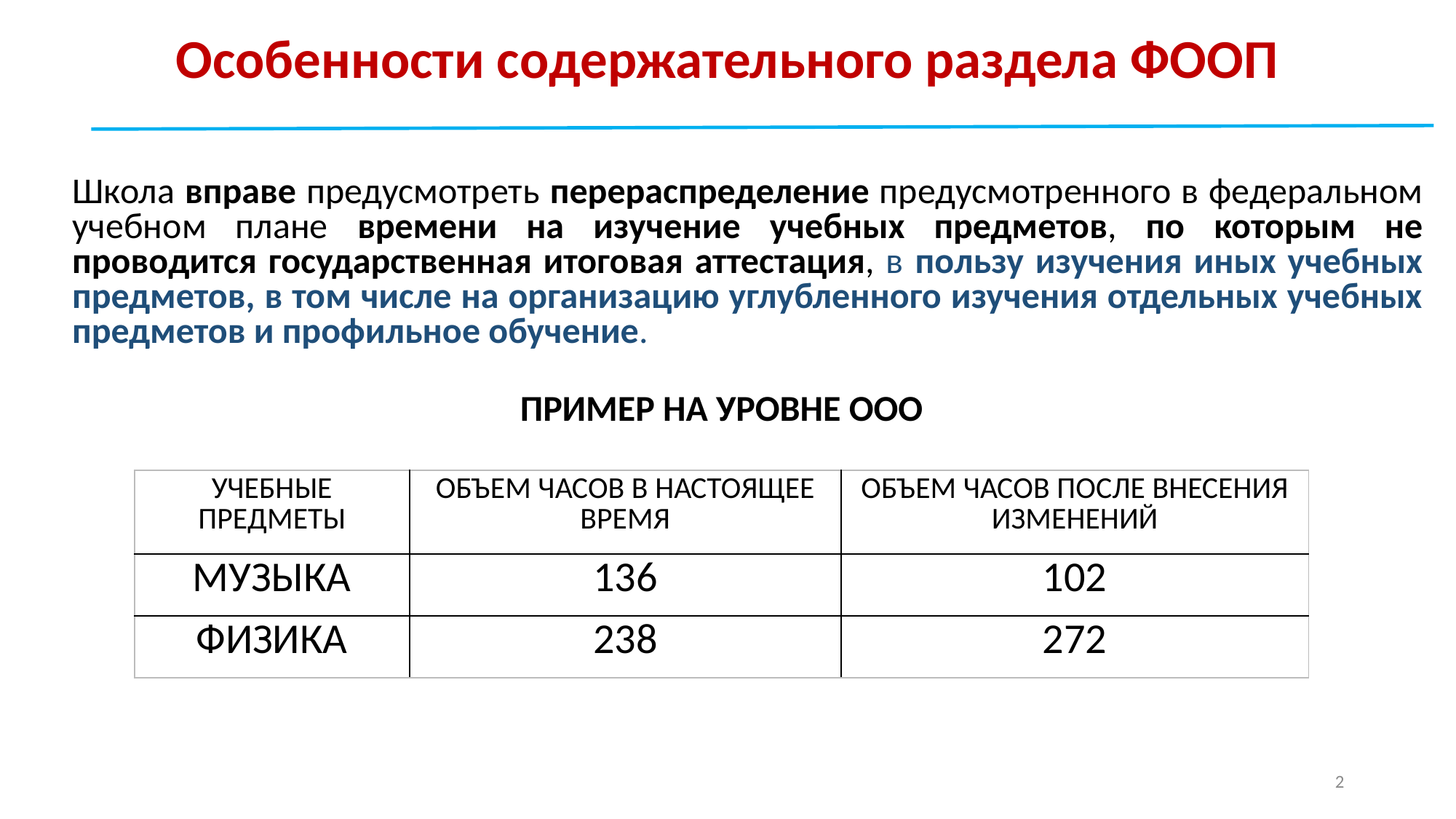

Особенности содержательного раздела ФООП
Школа вправе предусмотреть перераспределение предусмотренного в федеральном учебном плане времени на изучение учебных предметов, по которым не проводится государственная итоговая аттестация, в пользу изучения иных учебных предметов, в том числе на организацию углубленного изучения отдельных учебных предметов и профильное обучение.

ПРИМЕР НА УРОВНЕ ООО
| УЧЕБНЫЕ ПРЕДМЕТЫ | ОБЪЕМ ЧАСОВ В НАСТОЯЩЕЕ ВРЕМЯ | ОБЪЕМ ЧАСОВ ПОСЛЕ ВНЕСЕНИЯ ИЗМЕНЕНИЙ |
| --- | --- | --- |
| МУЗЫКА | 136 | 102 |
| ФИЗИКА | 238 | 272 |
2